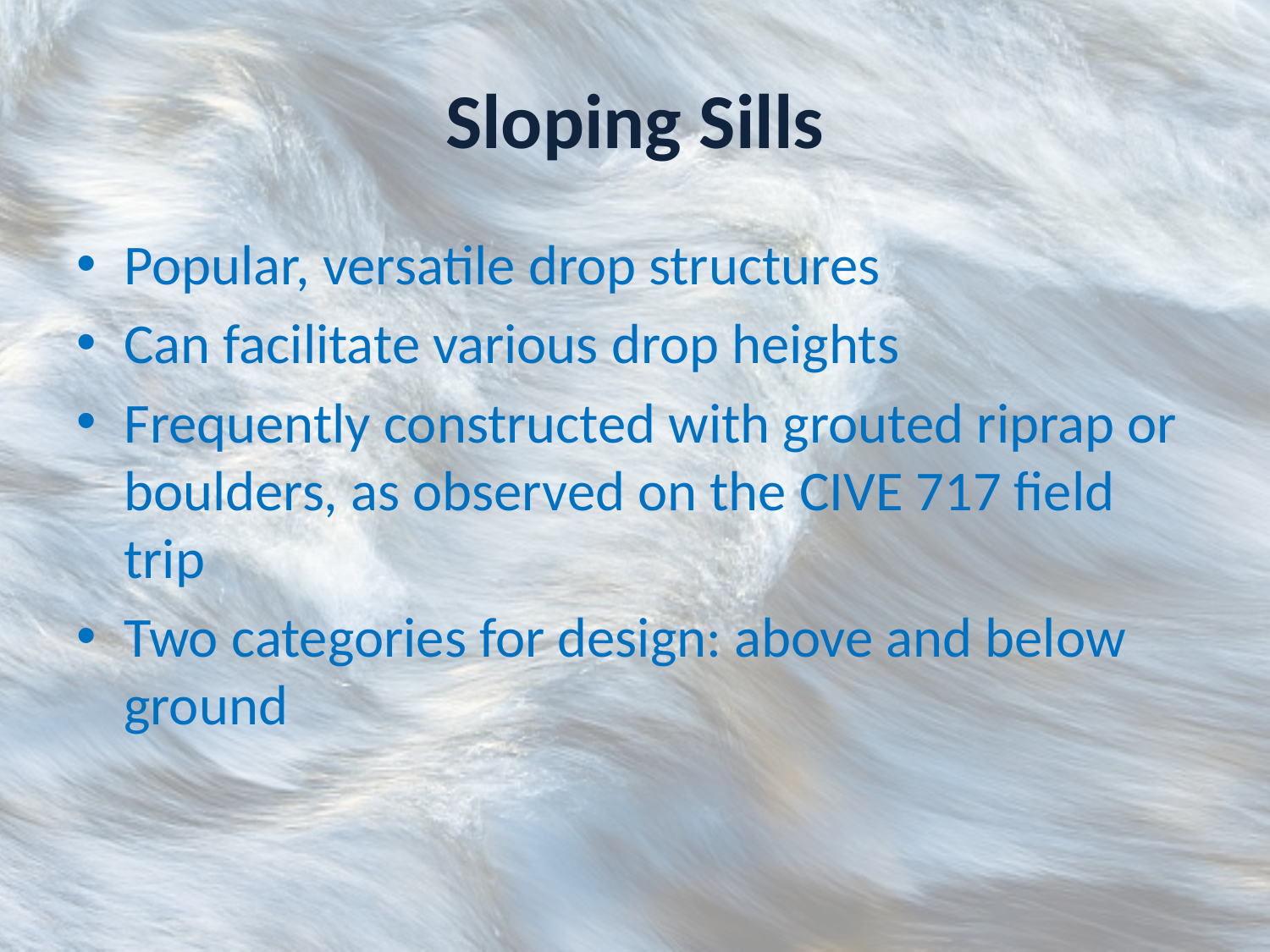

# Sloping Sills
Popular, versatile drop structures
Can facilitate various drop heights
Frequently constructed with grouted riprap or boulders, as observed on the CIVE 717 field trip
Two categories for design: above and below ground